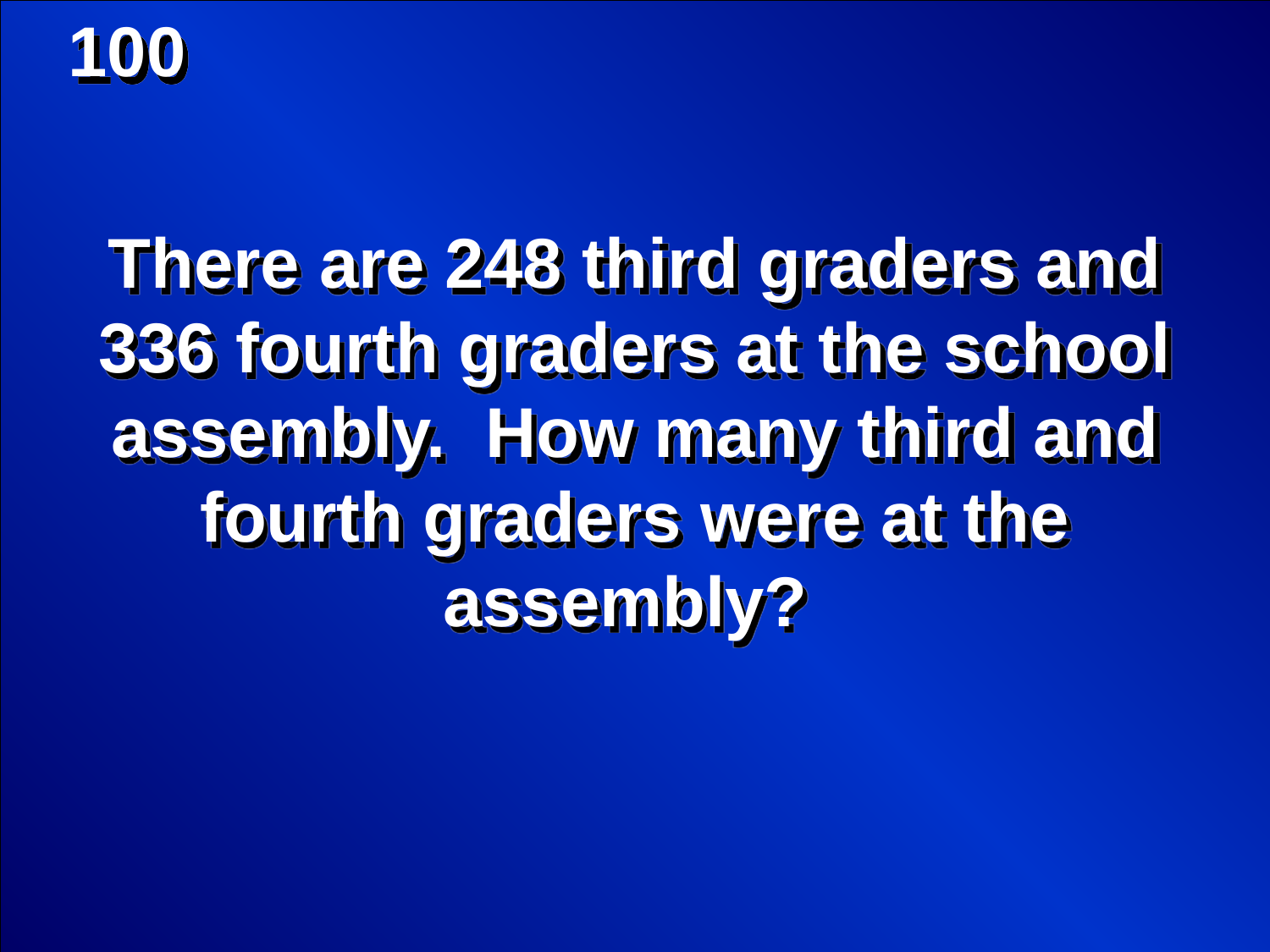

100
There are 248 third graders and 336 fourth graders at the school assembly.  How many third and fourth graders were at the assembly?